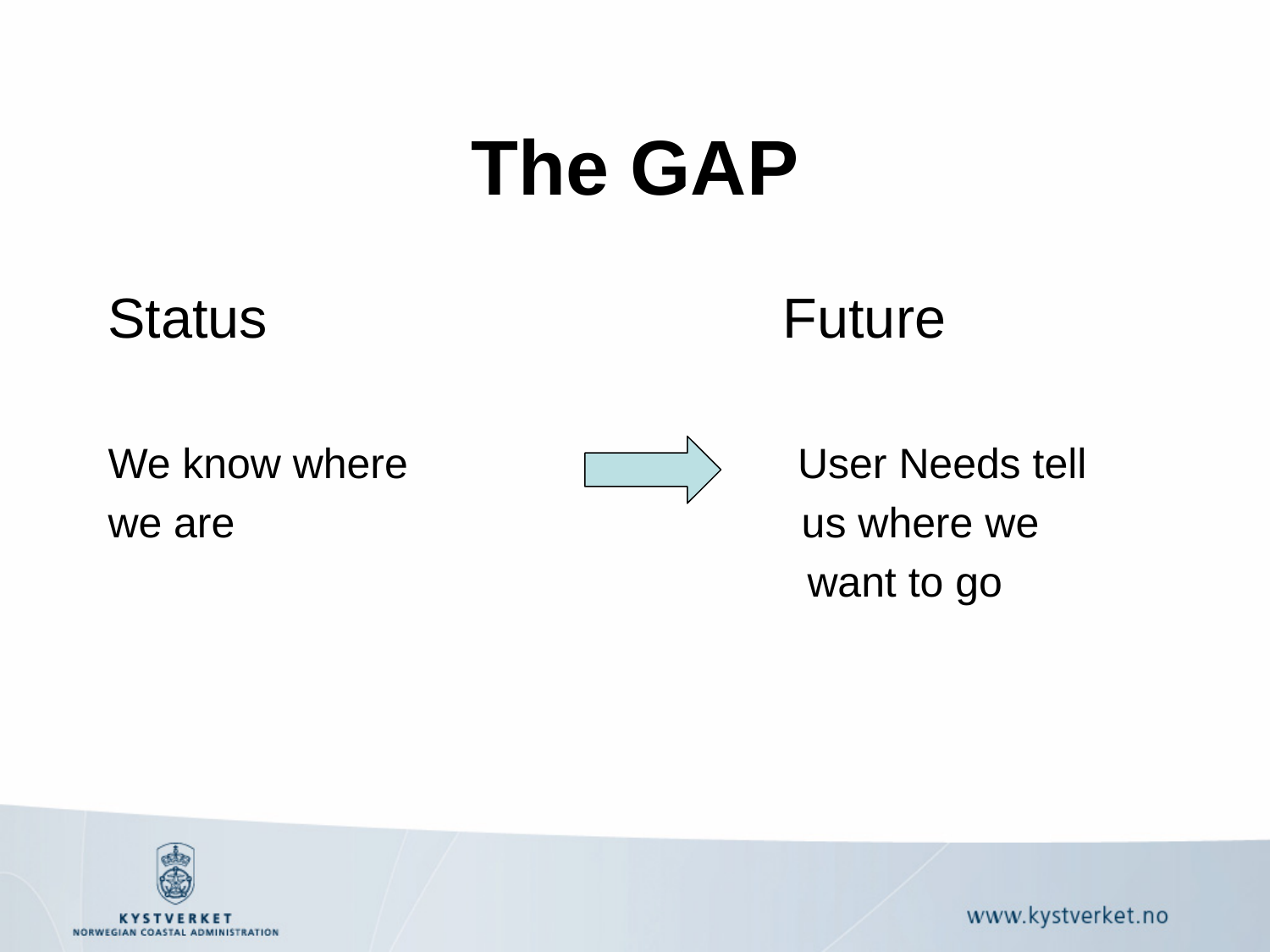

# The GAP
Status                                 Future

We know where                                 User Needs tell
we are                                                us where we
                                                           want to go